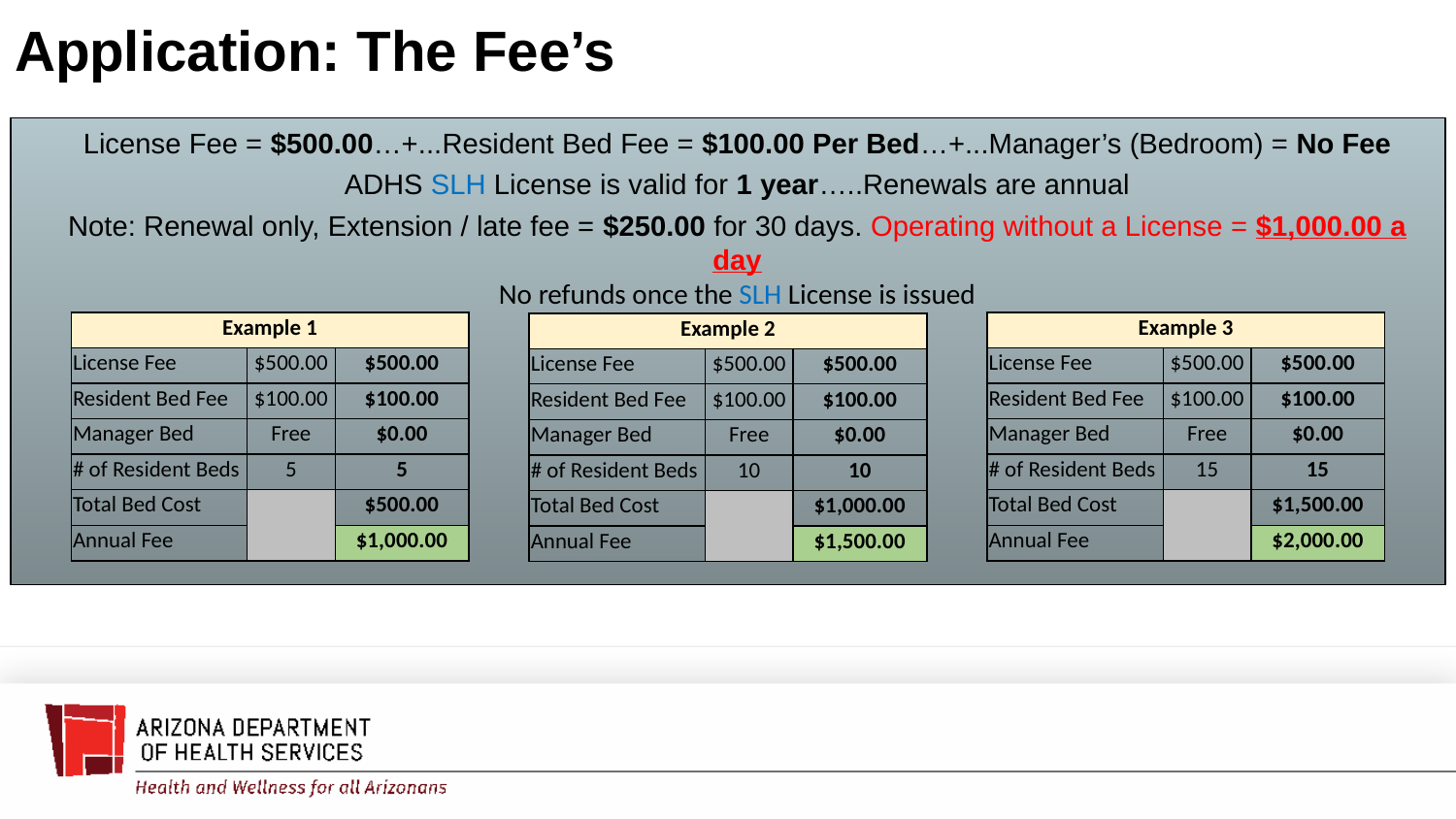

Application: The Fee’s
License Fee = $500.00…+...Resident Bed Fee = $100.00 Per Bed…+...Manager’s (Bedroom) = No Fee
ADHS SLH License is valid for 1 year…..Renewals are annual
Note: Renewal only, Extension / late fee = $250.00 for 30 days. Operating without a License = $1,000.00 a day
No refunds once the SLH License is issued
| Example 1 |  |  |
| --- | --- | --- |
| License Fee | $500.00 | $500.00 |
| Resident Bed Fee | $100.00 | $100.00 |
| Manager Bed | Free | $0.00 |
| # of Resident Beds | 5 | 5 |
| Total Bed Cost |  | $500.00 |
| Annual Fee |  | $1,000.00 |
| Example 3 |  |  |
| --- | --- | --- |
| License Fee | $500.00 | $500.00 |
| Resident Bed Fee | $100.00 | $100.00 |
| Manager Bed | Free | $0.00 |
| # of Resident Beds | 15 | 15 |
| Total Bed Cost |  | $1,500.00 |
| Annual Fee |  | $2,000.00 |
| Example 2 |  |  |
| --- | --- | --- |
| License Fee | $500.00 | $500.00 |
| Resident Bed Fee | $100.00 | $100.00 |
| Manager Bed | Free | $0.00 |
| # of Resident Beds | 10 | 10 |
| Total Bed Cost |  | $1,000.00 |
| Annual Fee |  | $1,500.00 |